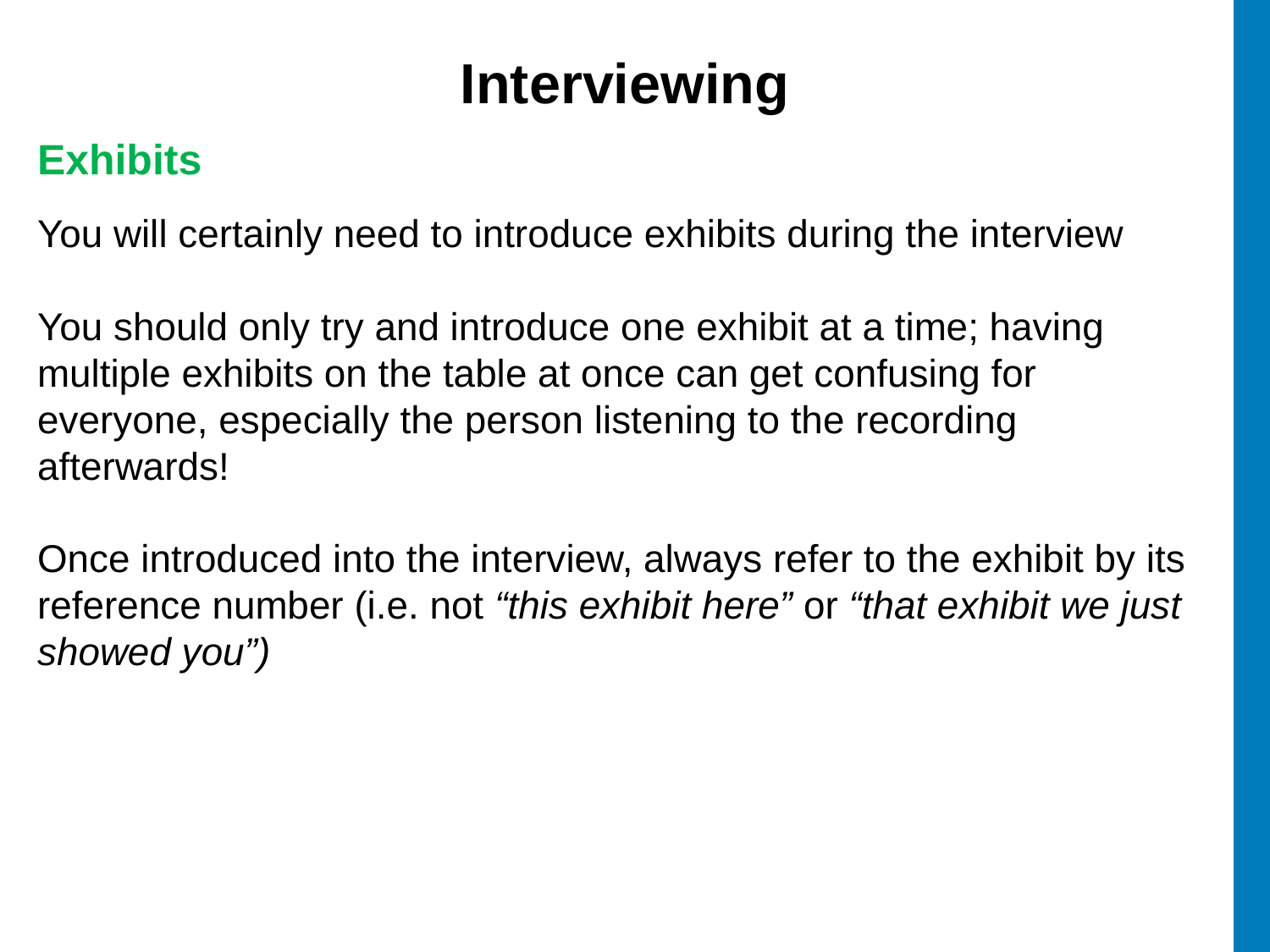

# Interviewing
Exhibits

You will certainly need to introduce exhibits during the interview

You should only try and introduce one exhibit at a time; having multiple exhibits on the table at once can get confusing for everyone, especially the person listening to the recording afterwards!

Once introduced into the interview, always refer to the exhibit by its reference number (i.e. not “this exhibit here” or “that exhibit we just showed you”)